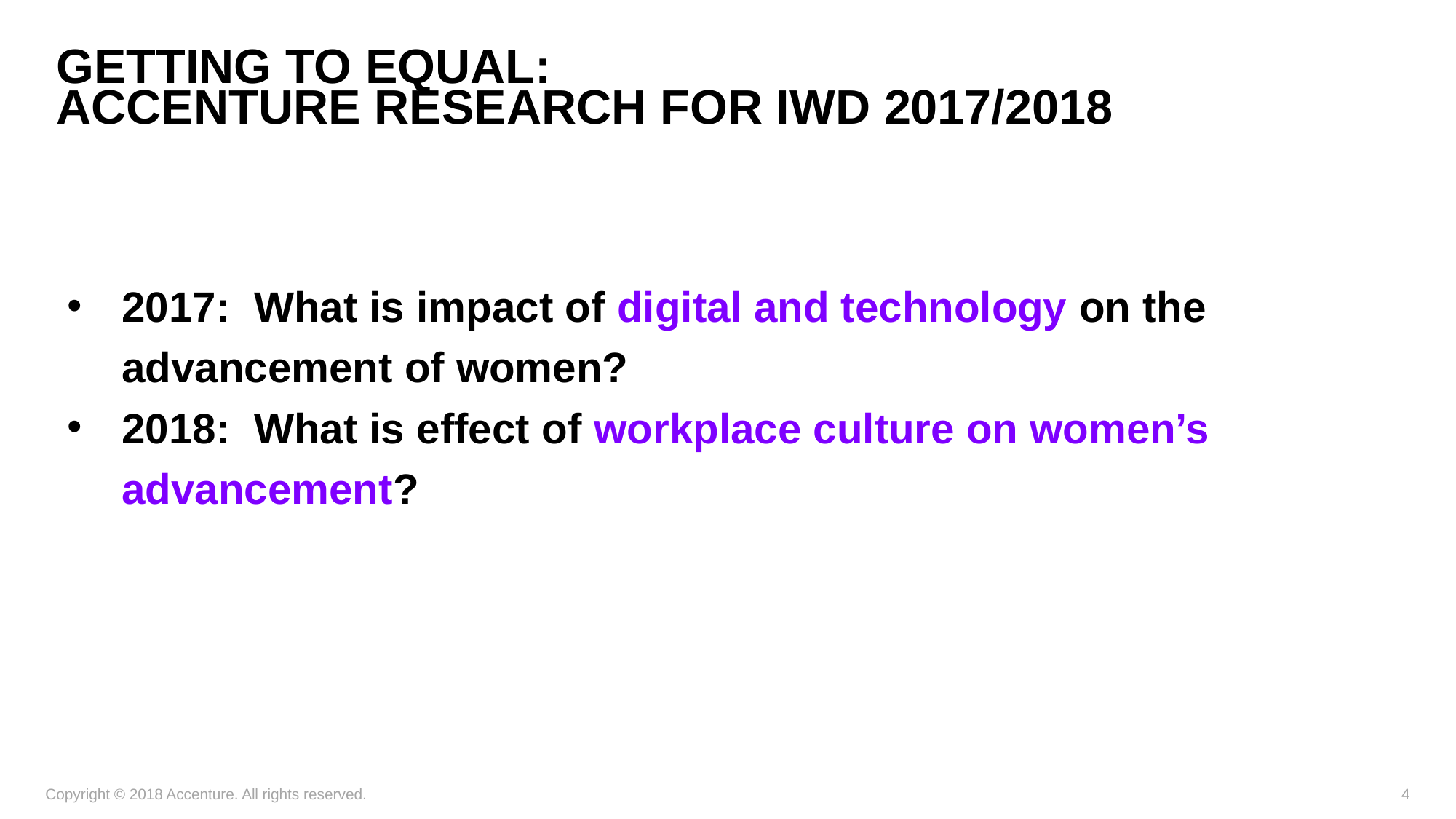

Getting to equal:
Accenture research for iwd 2017/2018

2017:  What is impact of digital and technology on the advancement of women?
2018:  What is effect of workplace culture on women’s advancement?

Copyright © 2018 Accenture. All rights reserved.
4